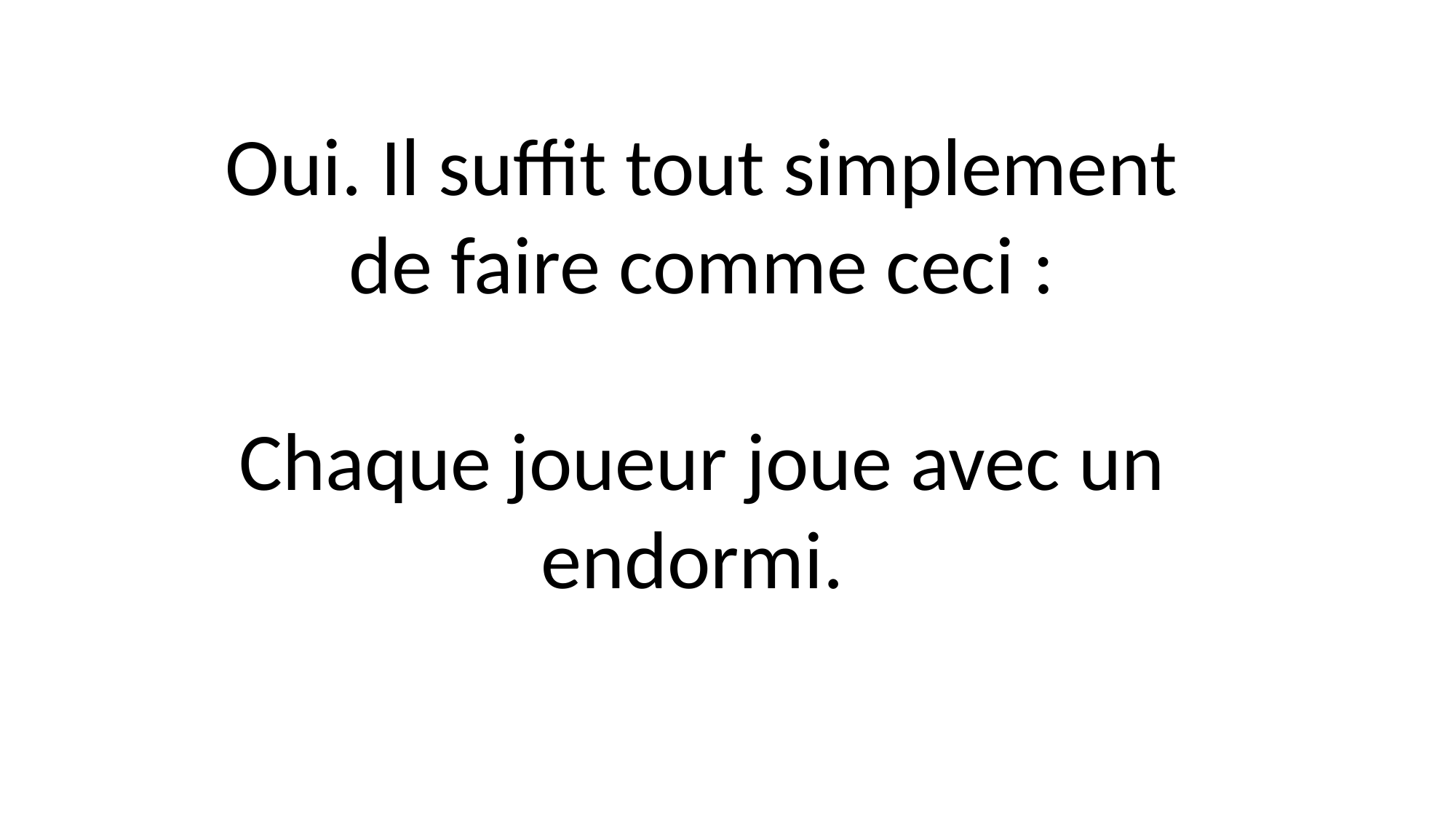

Oui. Il suffit tout simplement de faire comme ceci :

Chaque joueur joue avec un endormi.